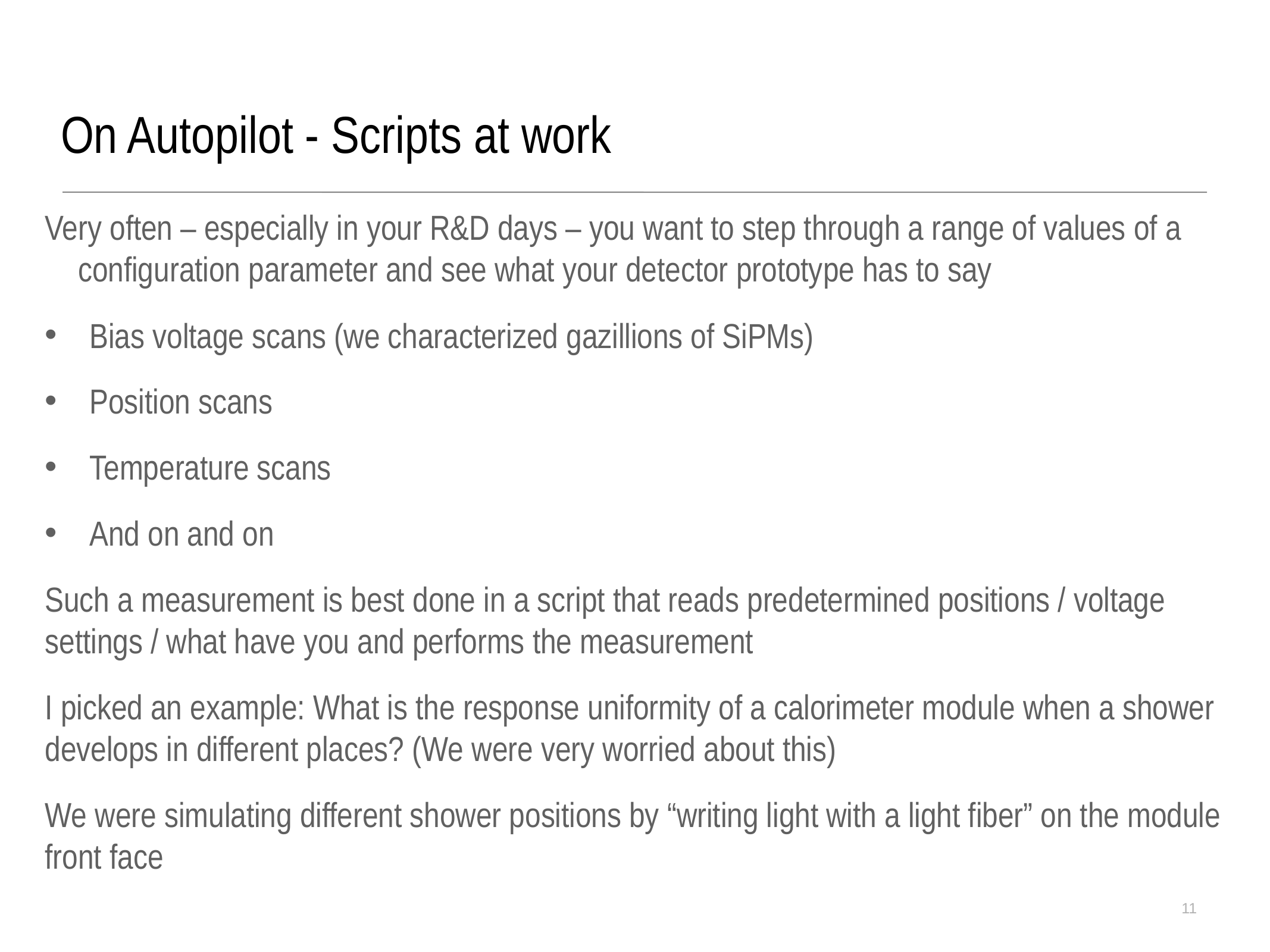

On Autopilot - Scripts at work
Very often – especially in your R&D days – you want to step through a range of values of a configuration parameter and see what your detector prototype has to say
Bias voltage scans (we characterized gazillions of SiPMs)
Position scans
Temperature scans
And on and on
Such a measurement is best done in a script that reads predetermined positions / voltage settings / what have you and performs the measurement
I picked an example: What is the response uniformity of a calorimeter module when a shower develops in different places? (We were very worried about this)
We were simulating different shower positions by “writing light with a light fiber” on the module front face
11